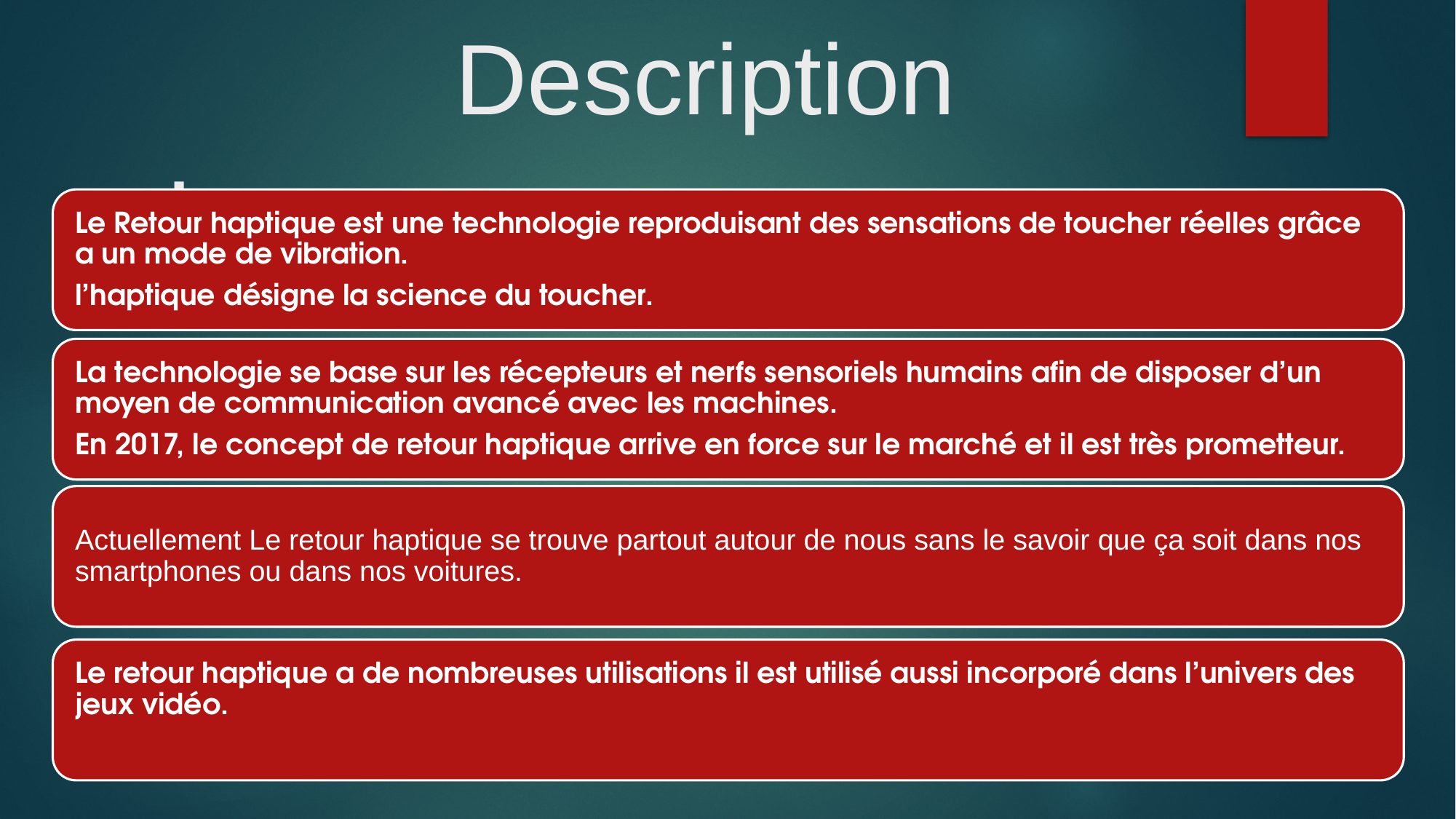

# Description :

Le Retour haptique est une technologie reproduisant des sensations de toucher réelles grâce a un mode de vibration.
l’haptique désigne la science du toucher.
La technologie se base sur les récepteurs et nerfs sensoriels humains afin de disposer d’un moyen de communication avancé avec les machines.
En 2017, le concept de retour haptique arrive en force sur le marché et il est très prometteur.
Actuellement Le retour haptique se trouve partout autour de nous sans le savoir que ça soit dans nos smartphones ou dans nos voitures.
Le retour haptique a de nombreuses utilisations il est utilisé aussi incorporé dans l’univers des jeux vidéo.